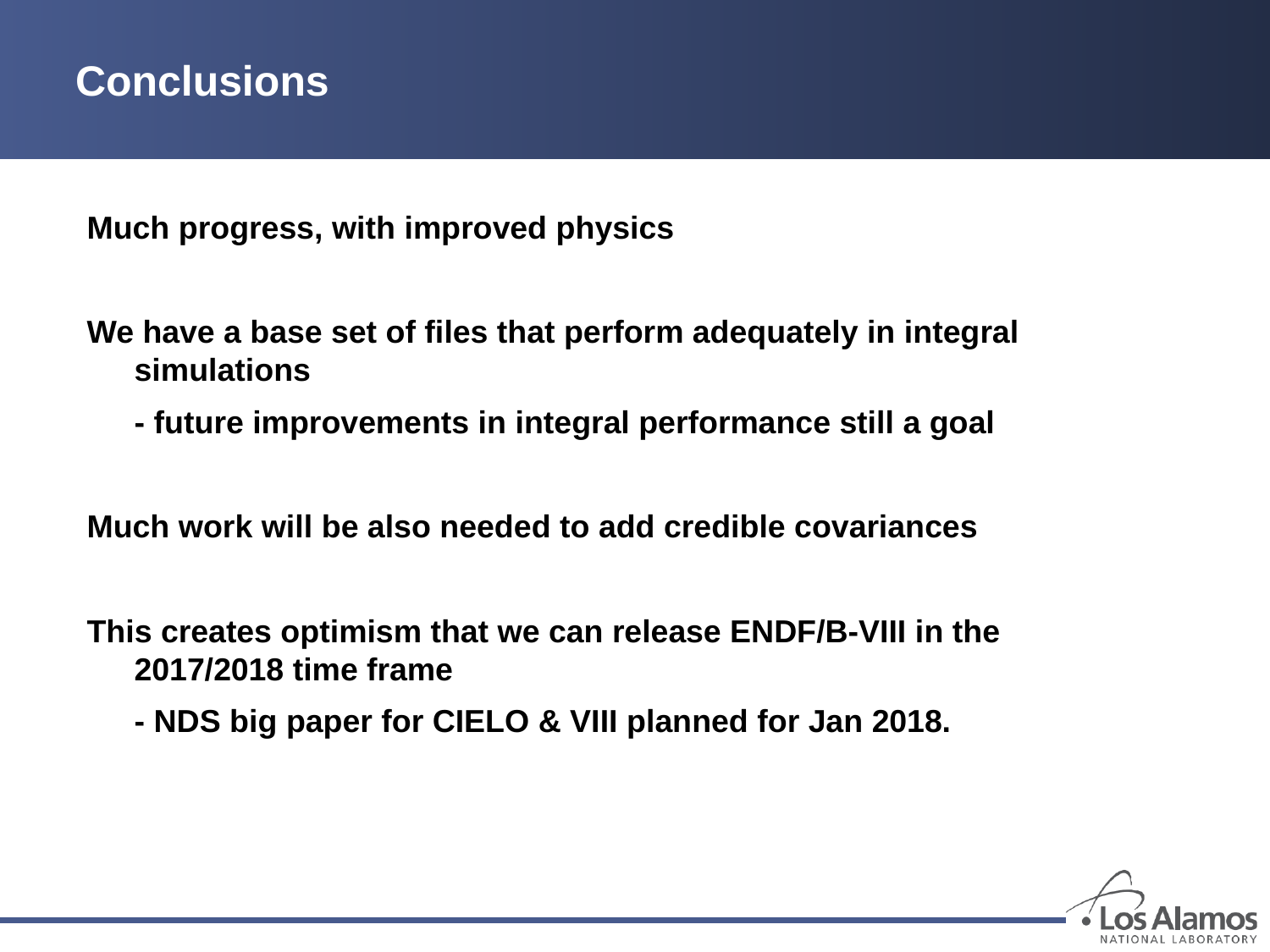

# Conclusions
Much progress, with improved physics

We have a base set of files that perform adequately in integral simulations
	- future improvements in integral performance still a goal

Much work will be also needed to add credible covariances

This creates optimism that we can release ENDF/B-VIII in the 2017/2018 time frame
	- NDS big paper for CIELO & VIII planned for Jan 2018.
Slide 29